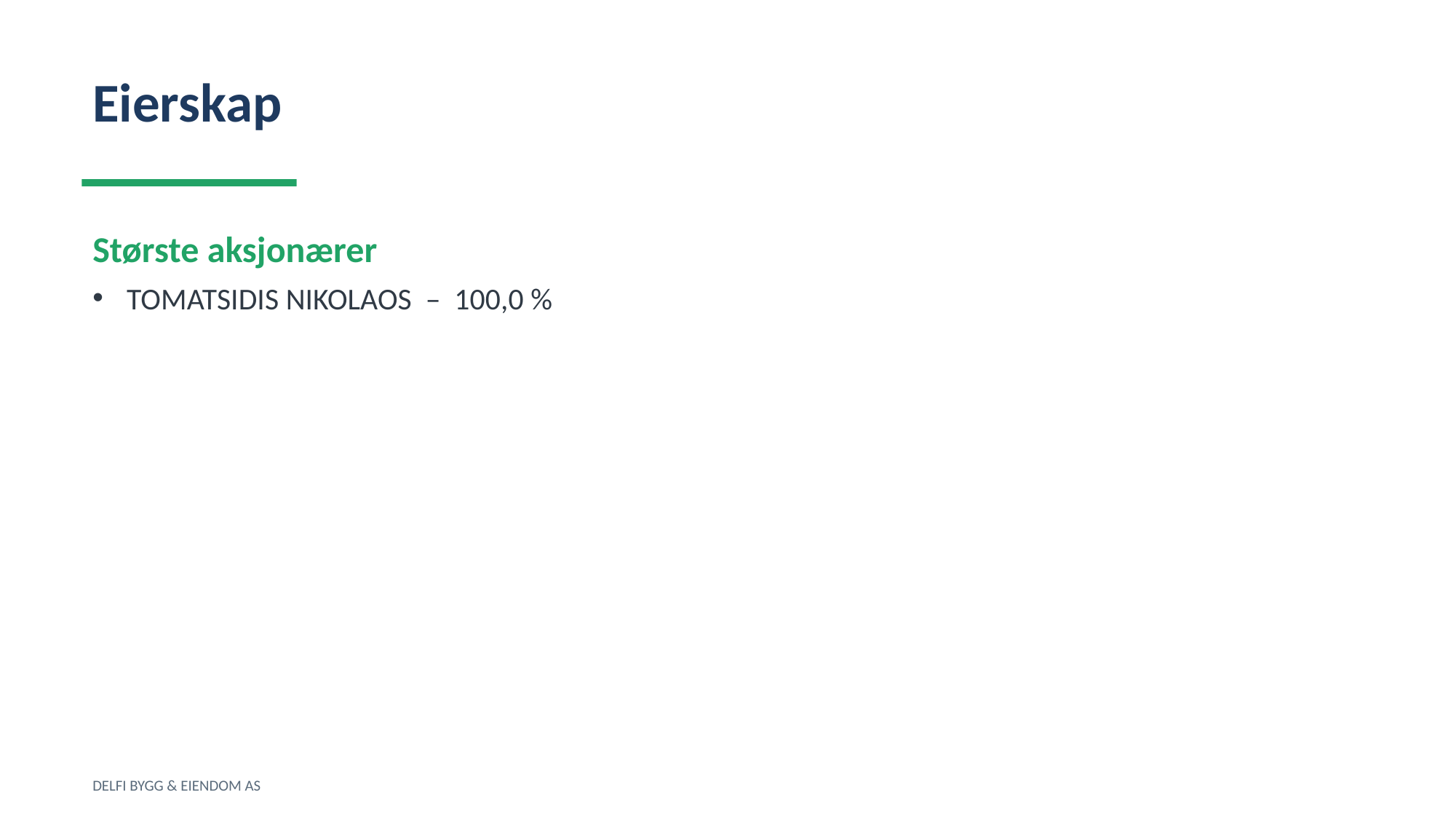

Eierskap

Største aksjonærer
TOMATSIDIS NIKOLAOS  –  100,0 %
DELFI BYGG & EIENDOM AS